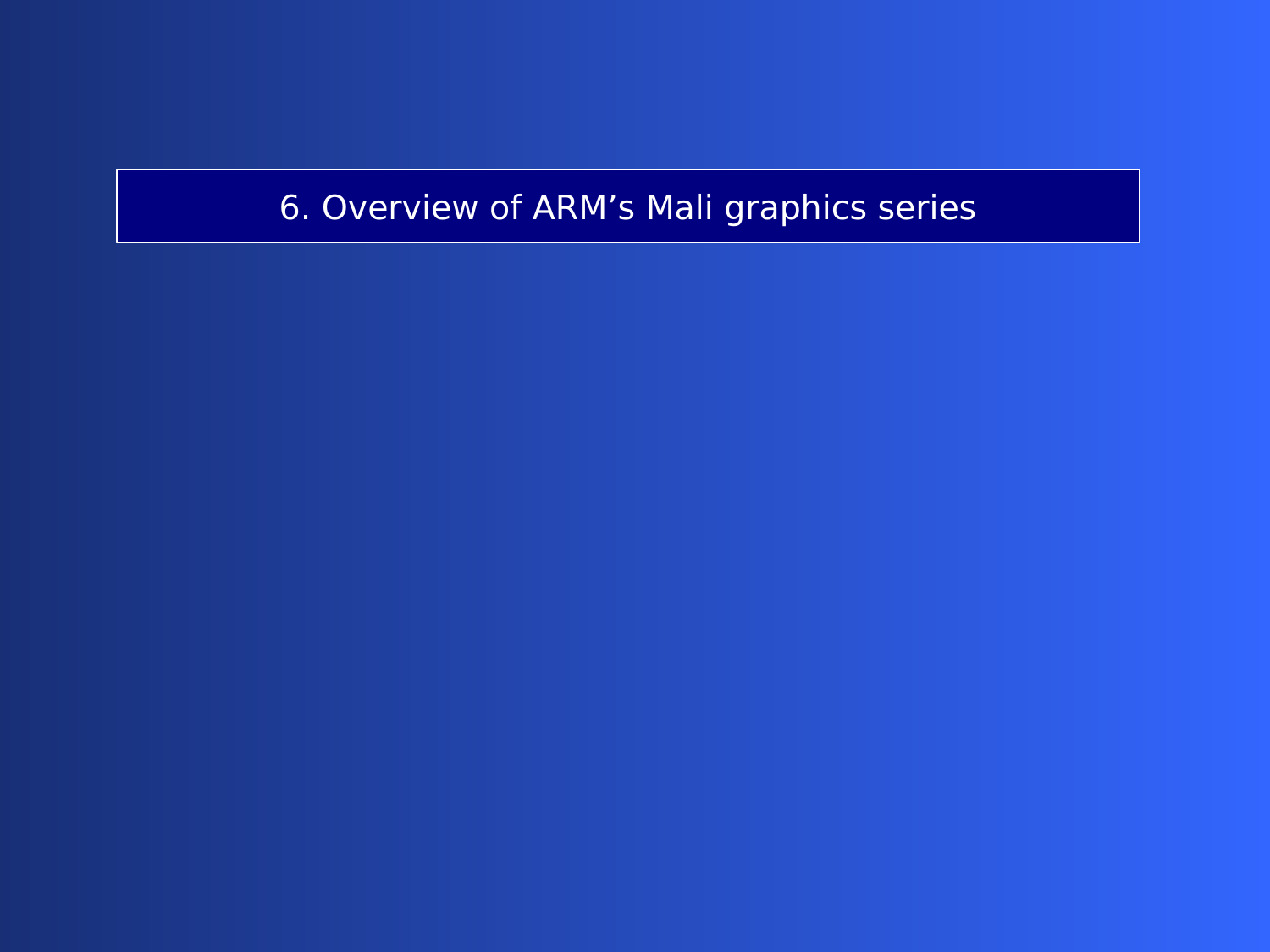

6. Overview of ARM’s Mali graphics series